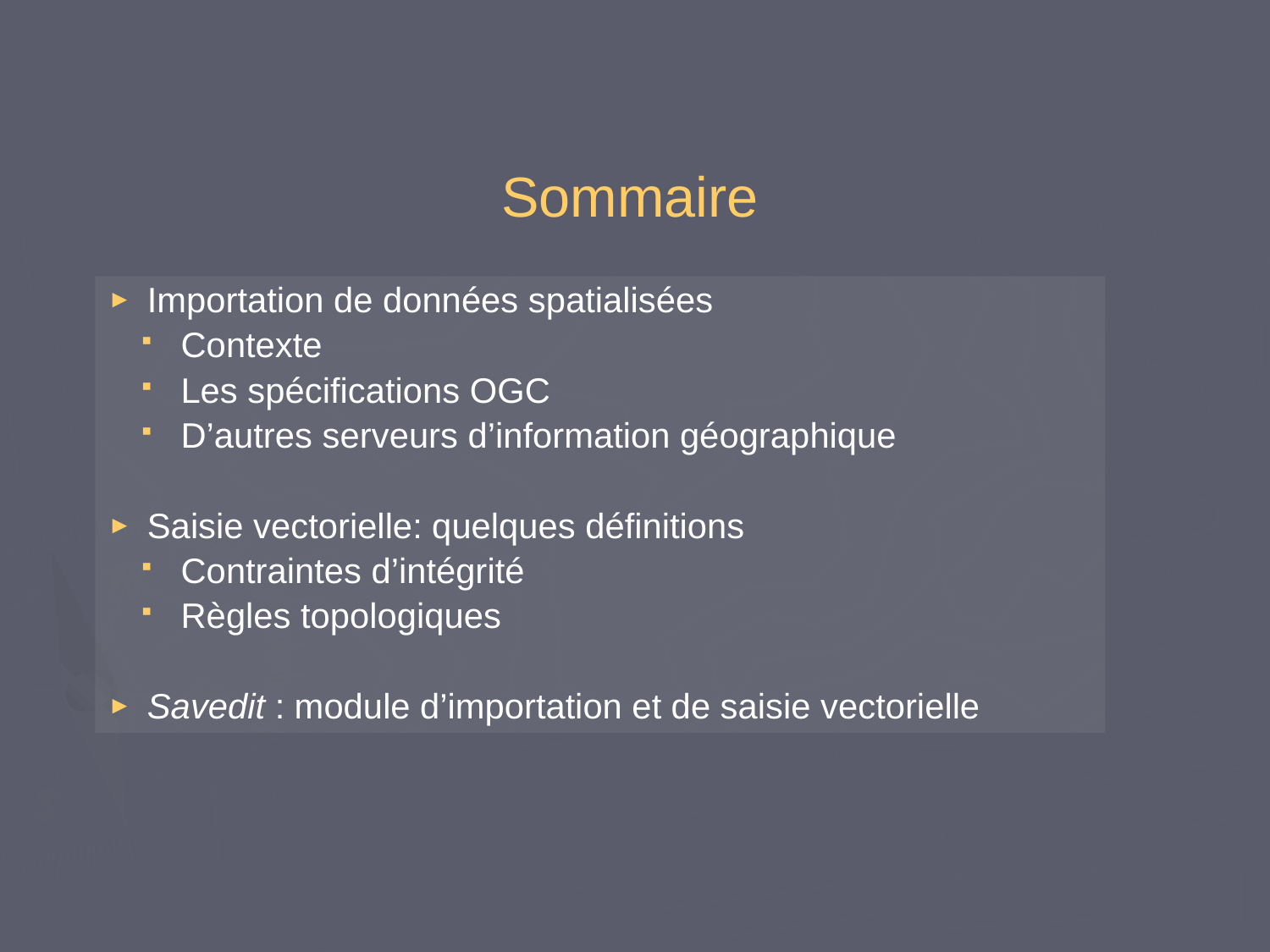

Sommaire
 Importation de données spatialisées
 Contexte
 Les spécifications OGC
 D’autres serveurs d’information géographique

 Saisie vectorielle: quelques définitions
 Contraintes d’intégrité
 Règles topologiques

 Savedit : module d’importation et de saisie vectorielle